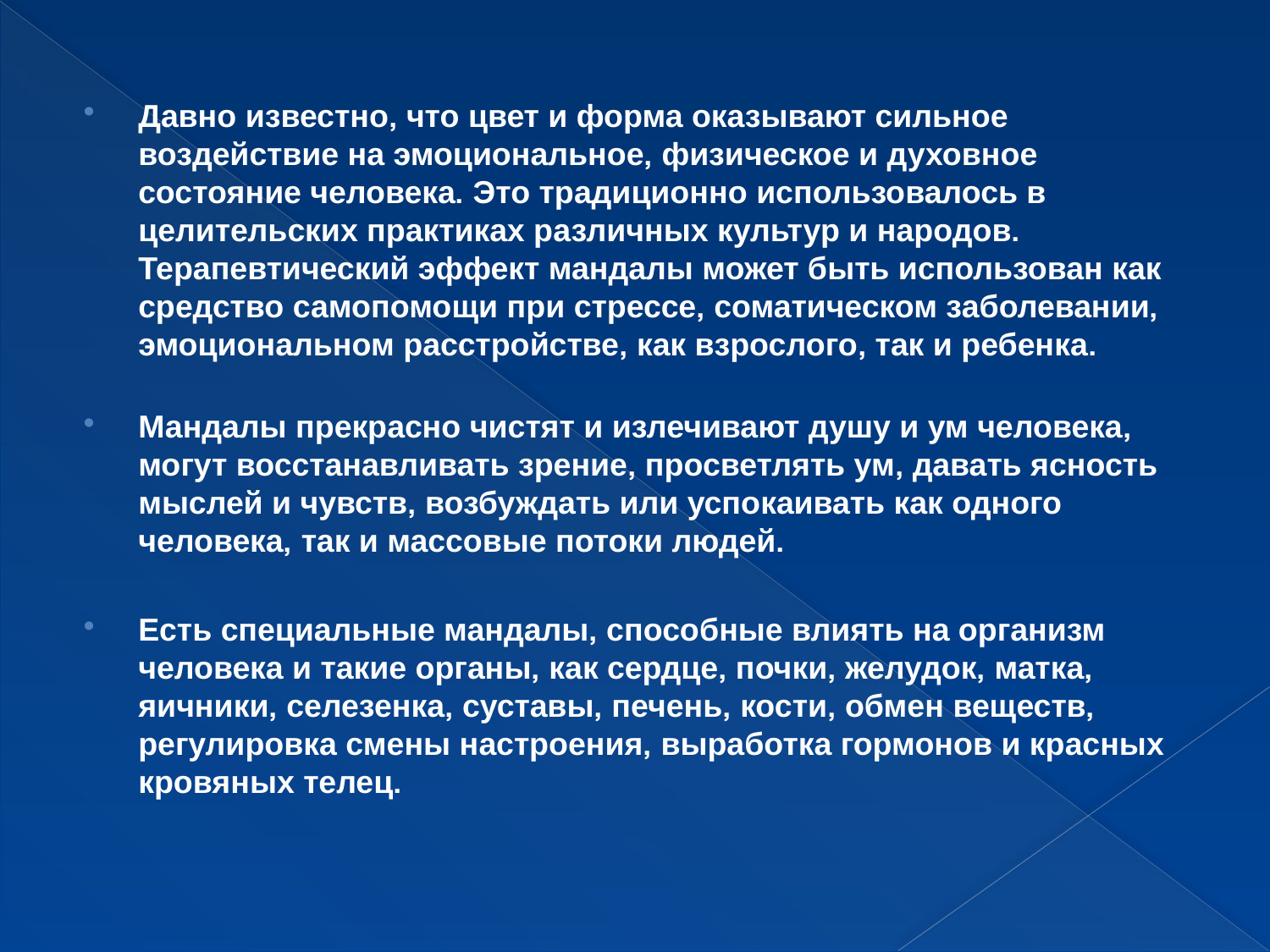

Давно известно, что цвет и форма оказывают сильное воздействие на эмоциональное, физическое и духовное состояние человека. Это традиционно использовалось в целительских практиках различных культур и народов. Терапевтический эффект мандалы может быть использован как средство самопомощи при стрессе, соматическом заболевании, эмоциональном расстройстве, как взрослого, так и ребенка.
Мандалы прекрасно чистят и излечивают душу и ум человека, могут восстанавливать зрение, просветлять ум, давать ясность мыслей и чувств, возбуждать или успокаивать как одного человека, так и массовые потоки людей.

Есть специальные мандалы, способные влиять на организм человека и такие органы, как сердце, почки, желудок, матка, яичники, селезенка, суставы, печень, кости, обмен веществ, регулировка смены настроения, выработка гормонов и красных кровяных телец.